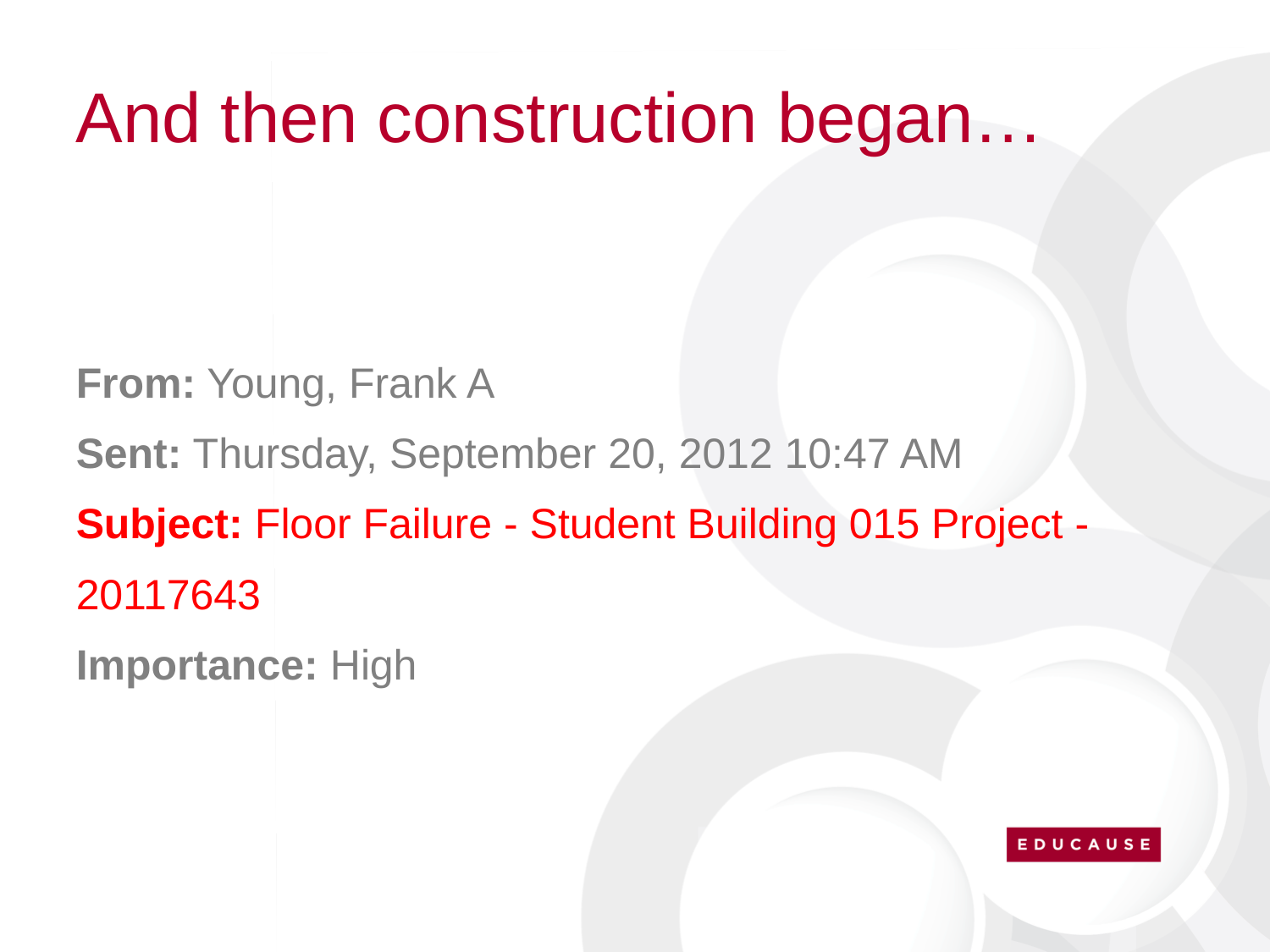

# And then construction began…

From: Young, Frank A
Sent: Thursday, September 20, 2012 10:47 AM
Subject: Floor Failure - Student Building 015 Project - 20117643
Importance: High